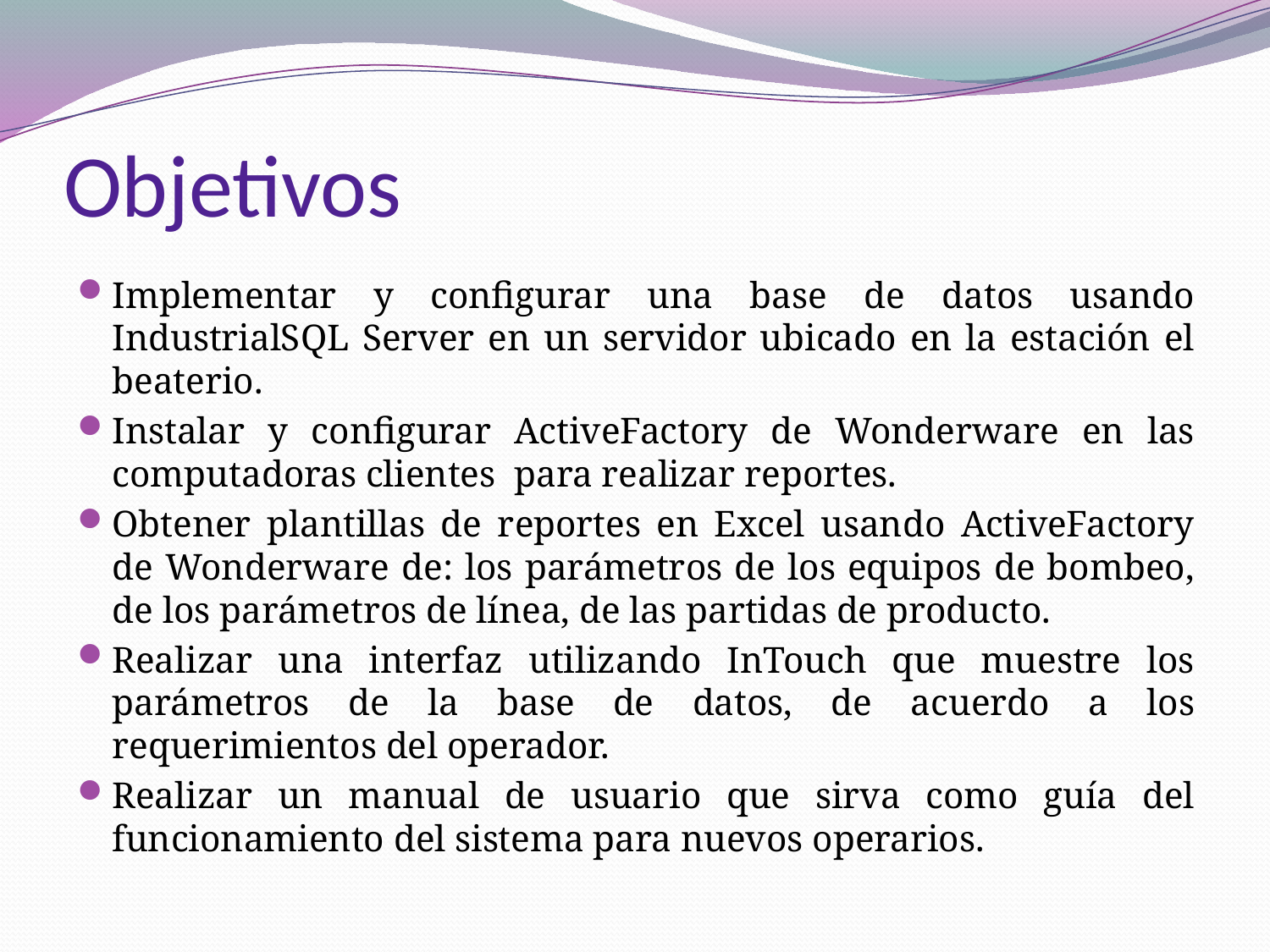

# Objetivos
Implementar y configurar una base de datos usando IndustrialSQL Server en un servidor ubicado en la estación el beaterio.
Instalar y configurar ActiveFactory de Wonderware en las computadoras clientes  para realizar reportes.
Obtener plantillas de reportes en Excel usando ActiveFactory de Wonderware de: los parámetros de los equipos de bombeo, de los parámetros de línea, de las partidas de producto.
Realizar una interfaz utilizando InTouch que muestre los parámetros de la base de datos, de acuerdo a los requerimientos del operador.
Realizar un manual de usuario que sirva como guía del funcionamiento del sistema para nuevos operarios.